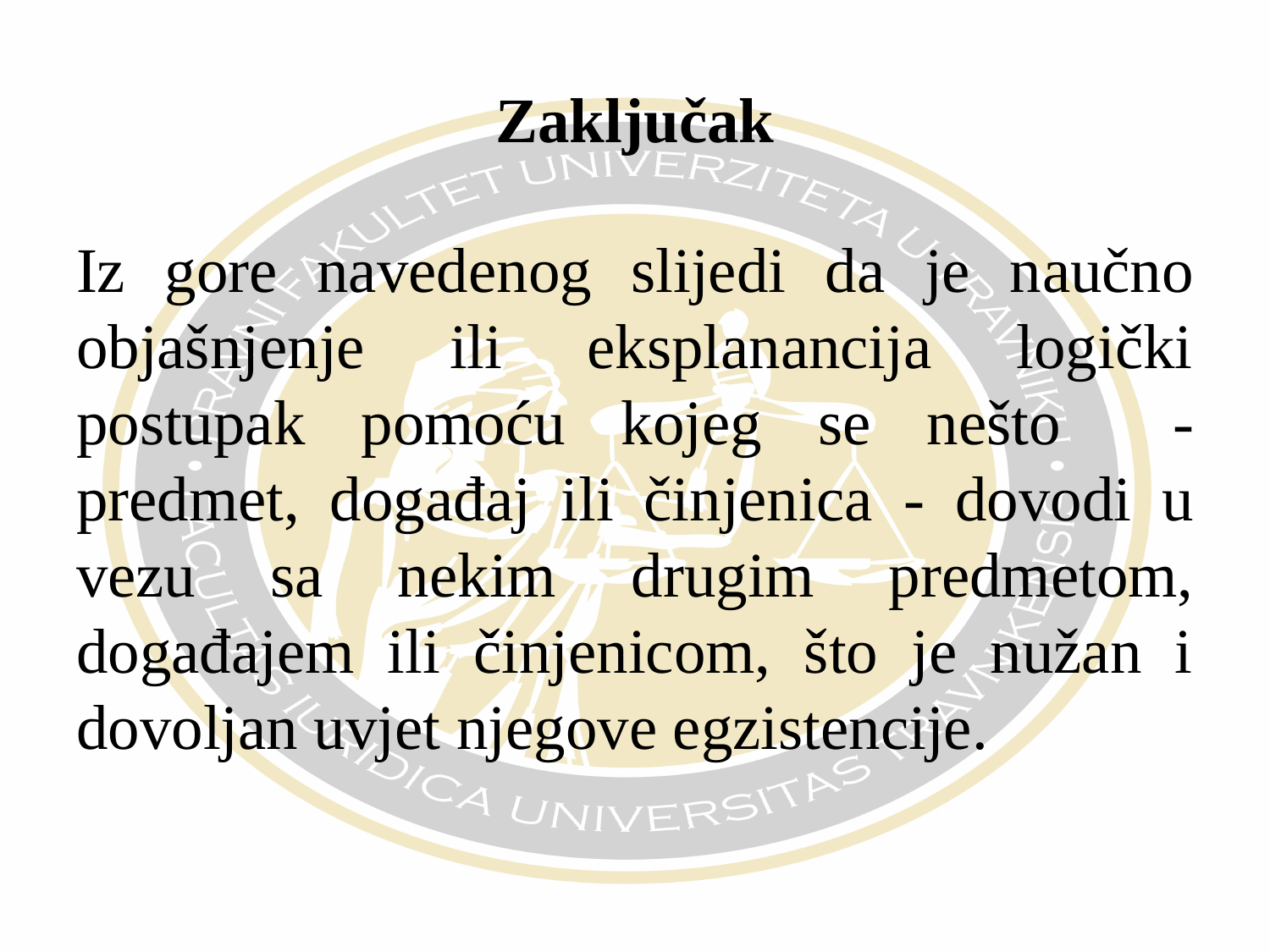

# Zaključak
Iz gore navedenog slijedi da je naučno objašnjenje ili eksplanancija logički postupak pomoću kojeg se nešto  - predmet, događaj ili činjenica - dovodi u vezu sa nekim drugim predmetom, događajem ili činjenicom, što je nužan i dovoljan uvjet njegove egzistencije.